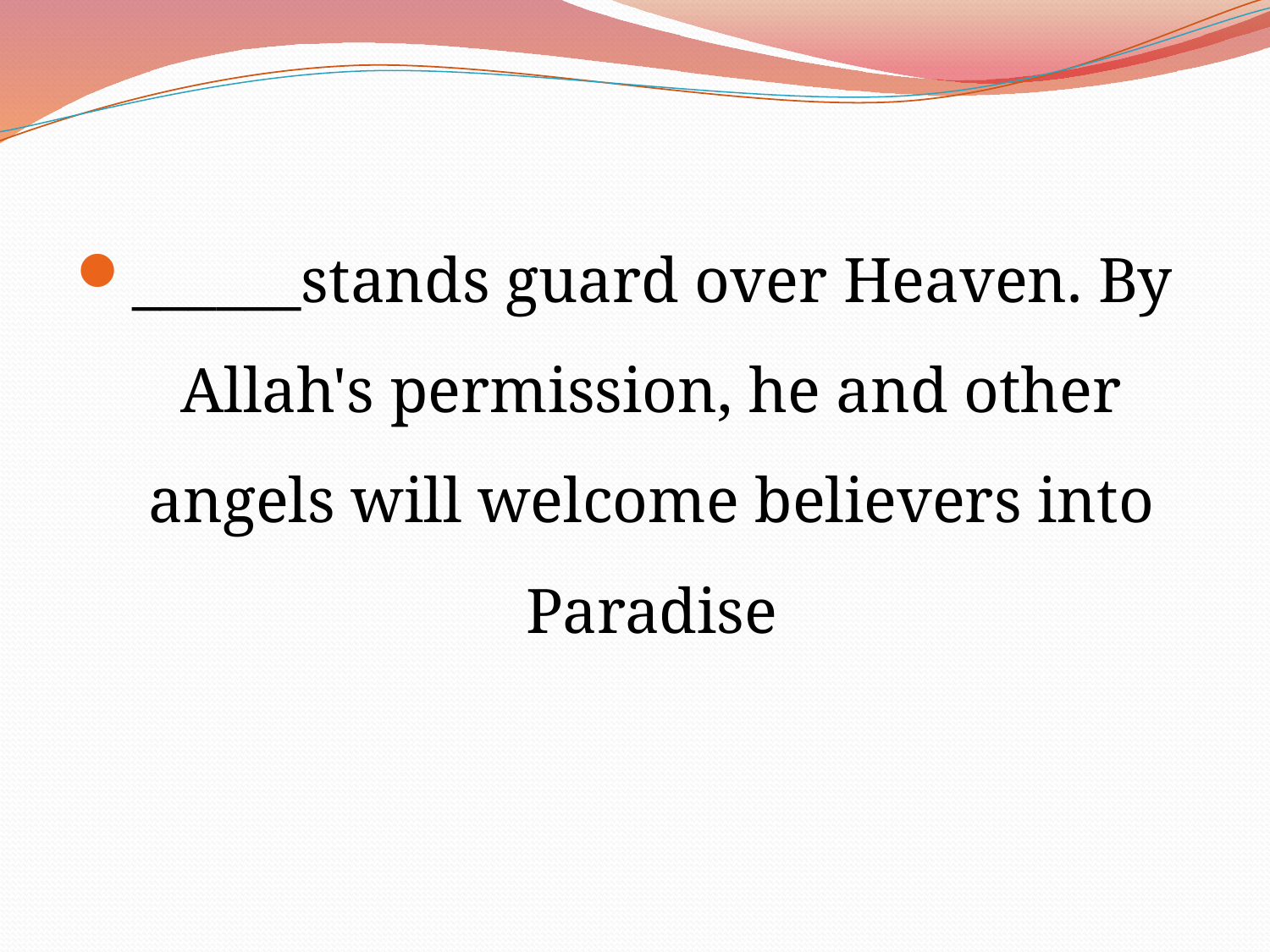

______stands guard over Heaven. By Allah's permission, he and other angels will welcome believers into Paradise